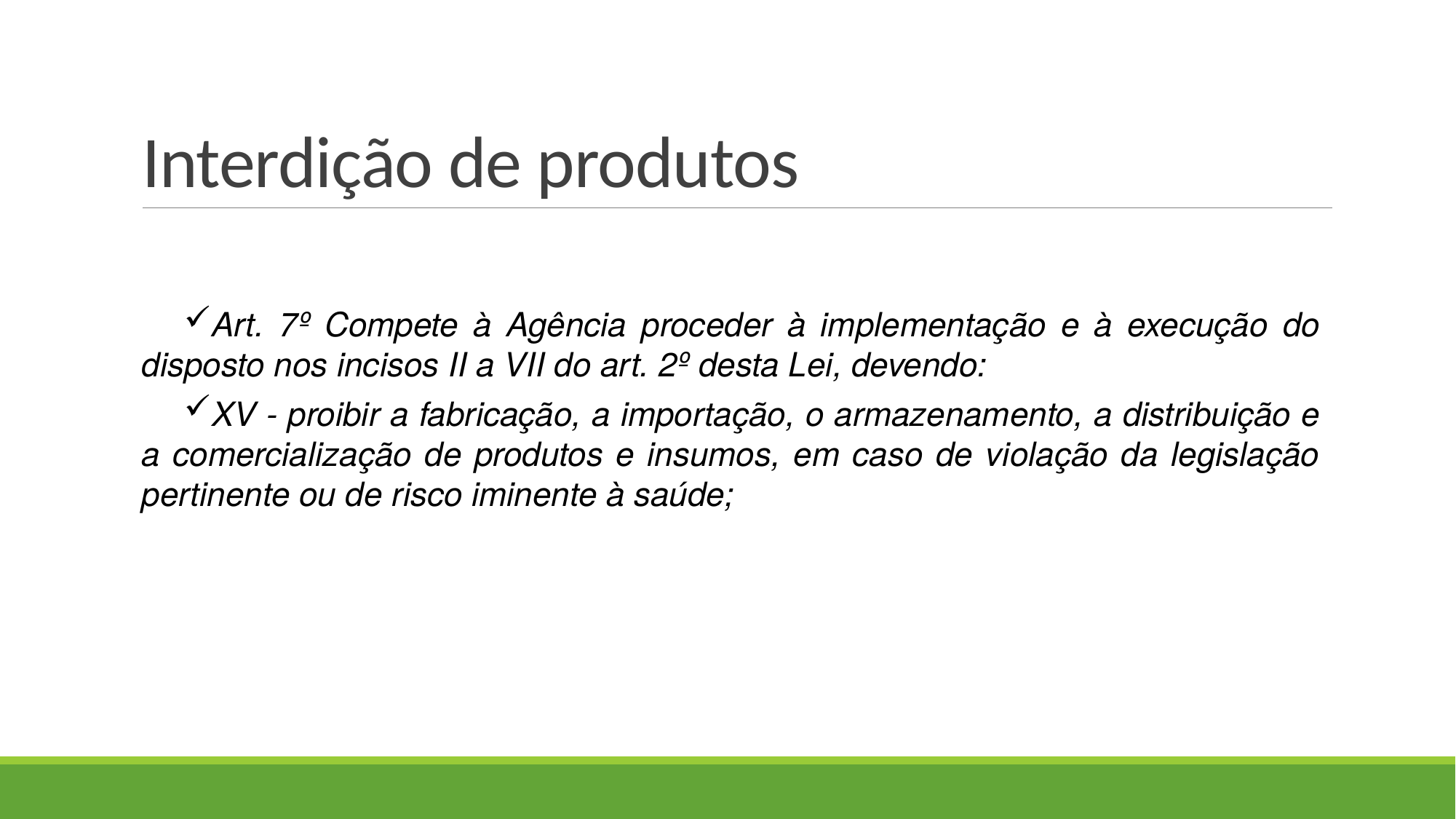

# Interdição de produtos
Art. 7º Compete à Agência proceder à implementação e à execução do disposto nos incisos II a VII do art. 2º desta Lei, devendo:
XV - proibir a fabricação, a importação, o armazenamento, a distribuição e a comercialização de produtos e insumos, em caso de violação da legislação pertinente ou de risco iminente à saúde;